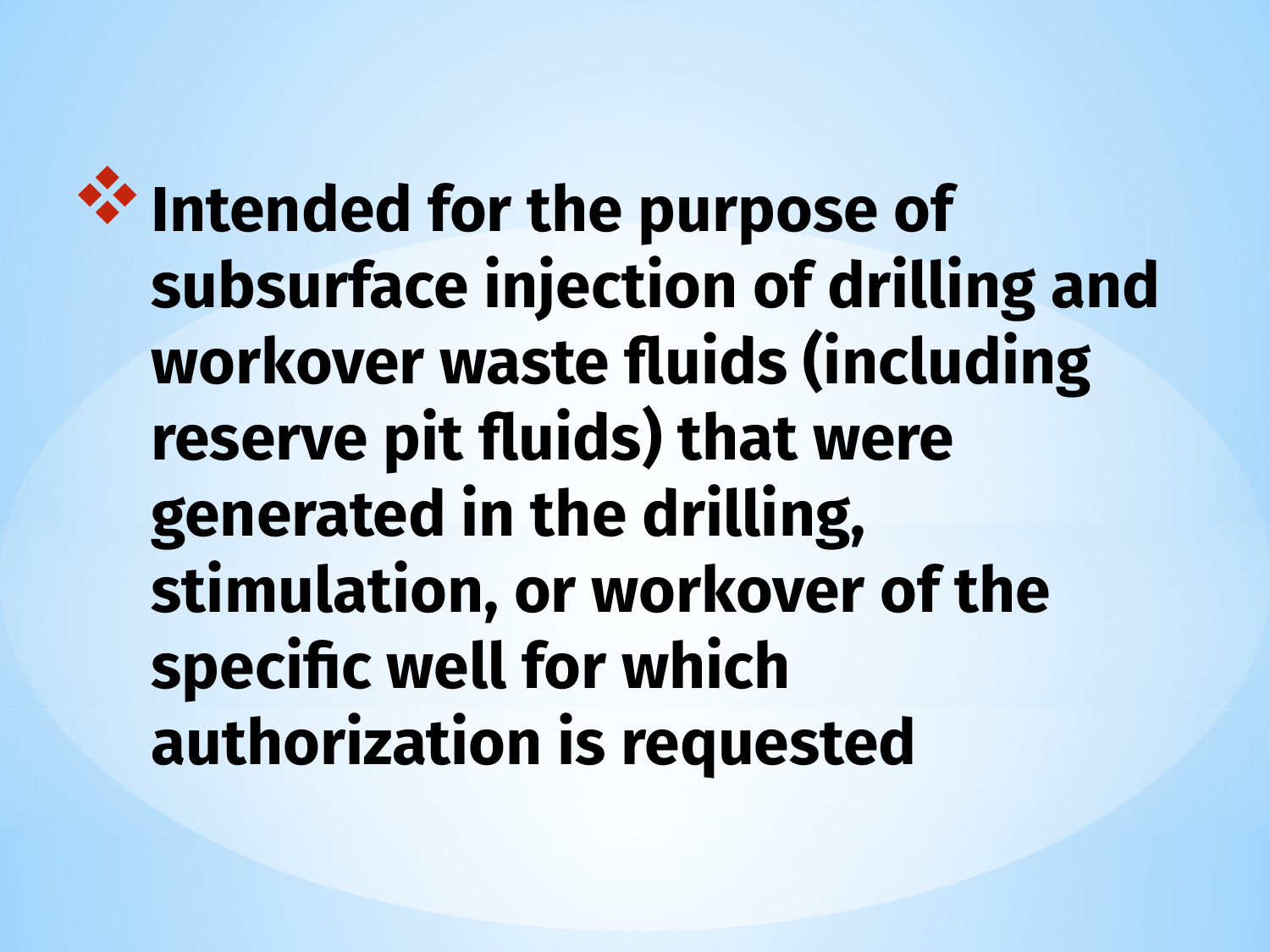

# Intended for the purpose of subsurface injection of drilling and workover waste fluids (including reserve pit fluids) that were generated in the drilling, stimulation, or workover of the specific well for which authorization is requested